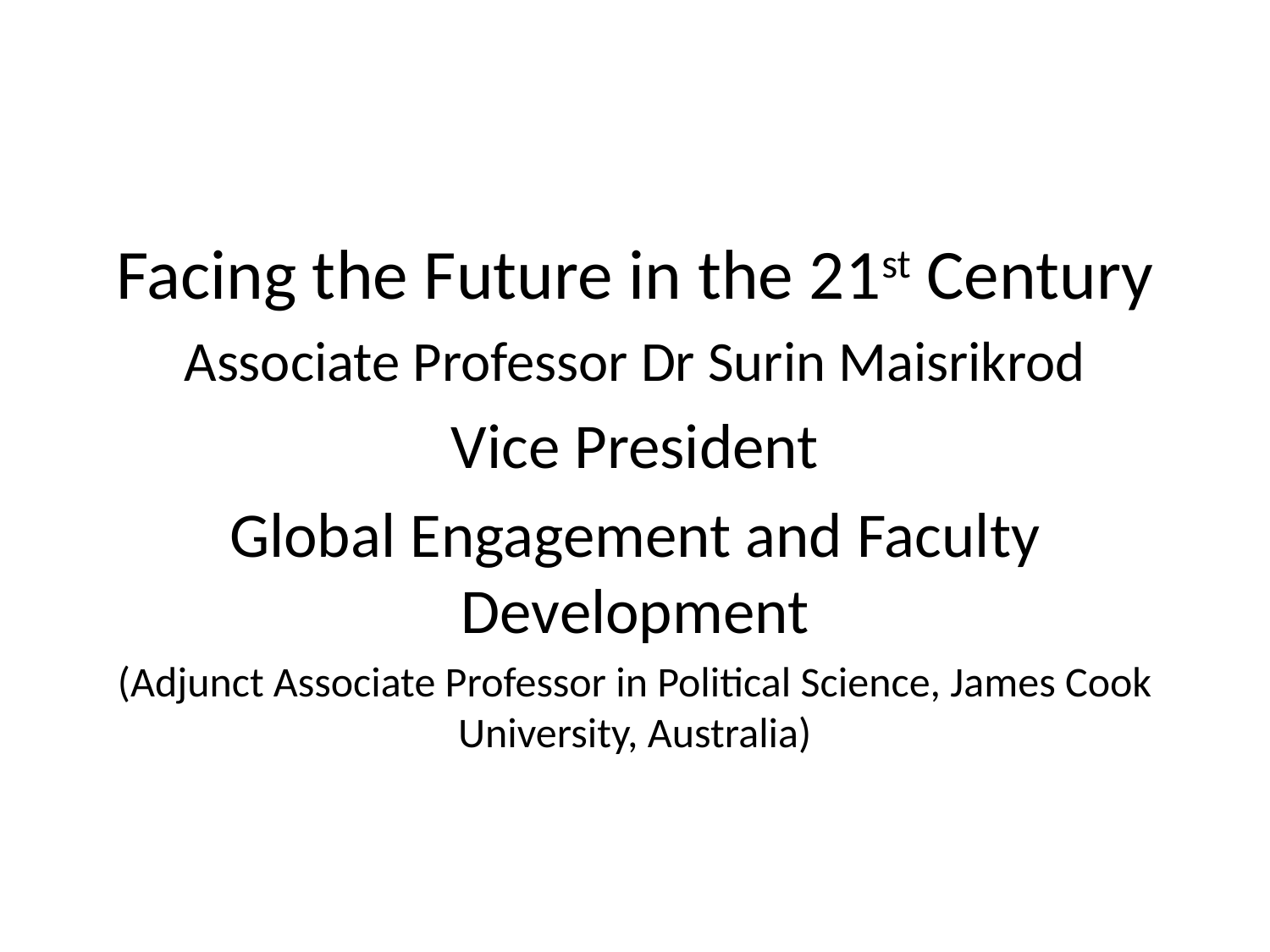

#
Facing the Future in the 21st Century
Associate Professor Dr Surin Maisrikrod
Vice President
Global Engagement and Faculty Development
(Adjunct Associate Professor in Political Science, James Cook University, Australia)